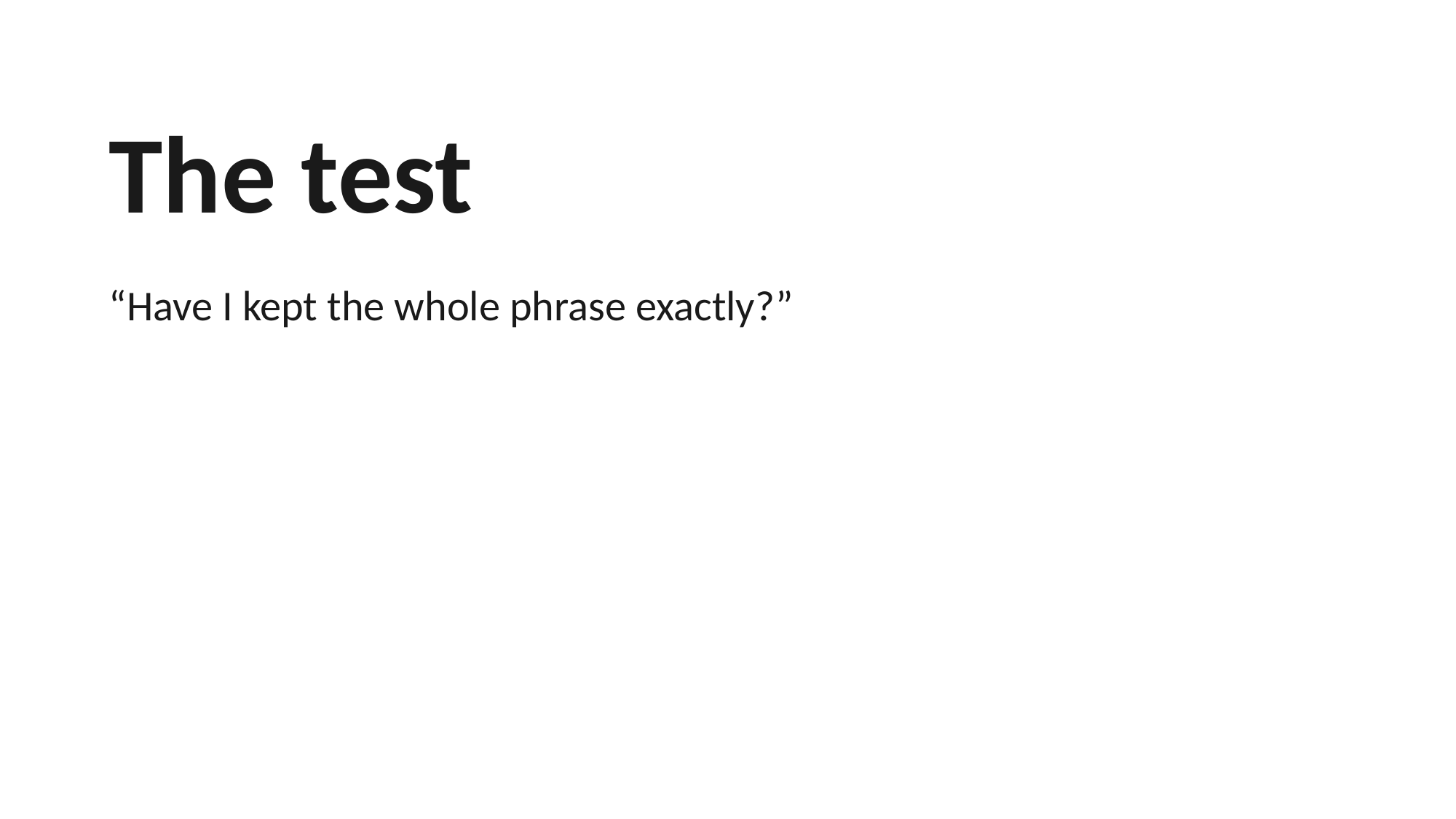

The test
“Have I kept the whole phrase exactly?”